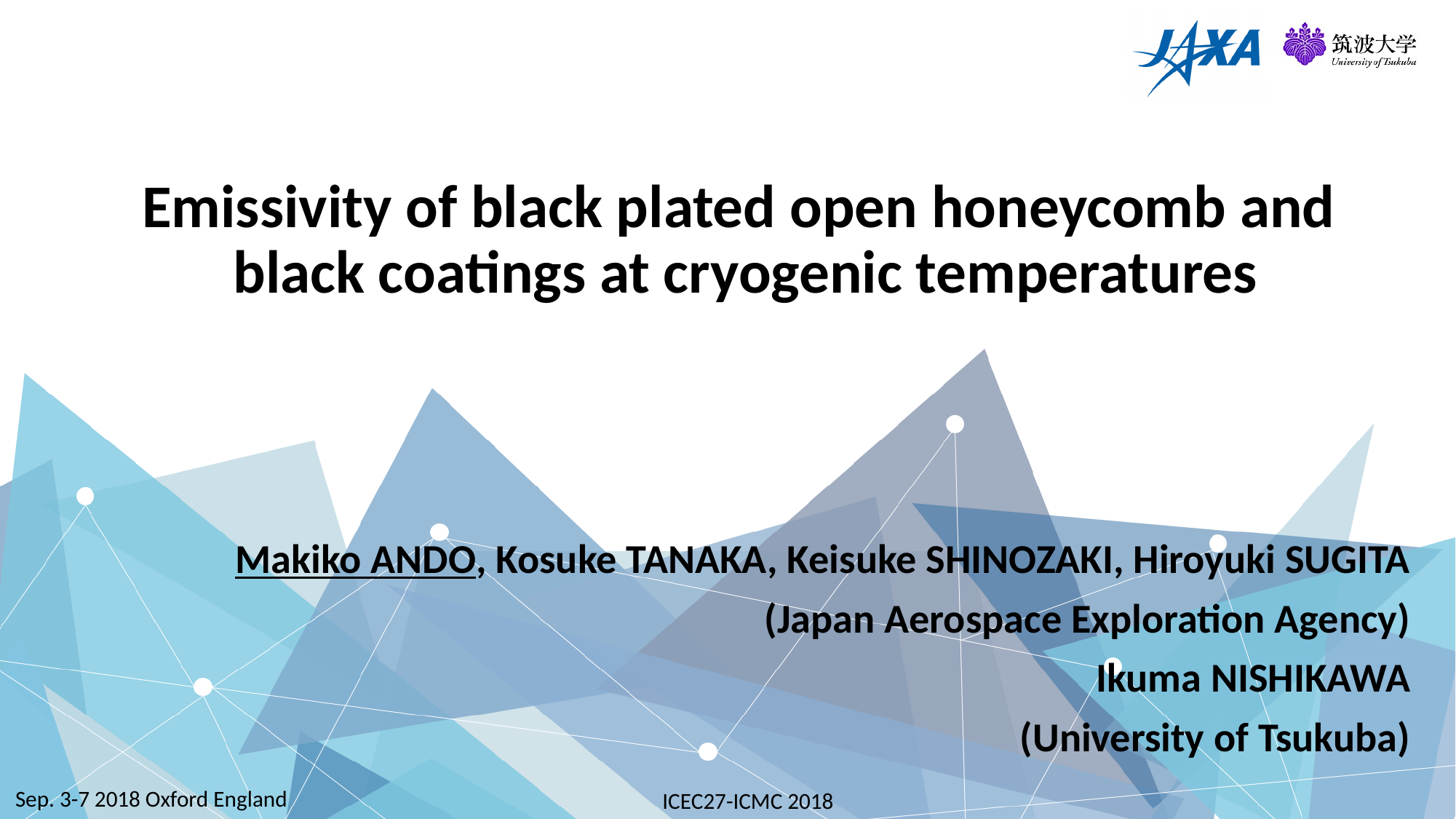

# Emissivity of black plated open honeycomb and  black coatings at cryogenic temperatures
Makiko ANDO, Kosuke TANAKA, Keisuke SHINOZAKI, Hiroyuki SUGITA
(Japan Aerospace Exploration Agency)
Ikuma NISHIKAWA
(University of Tsukuba)